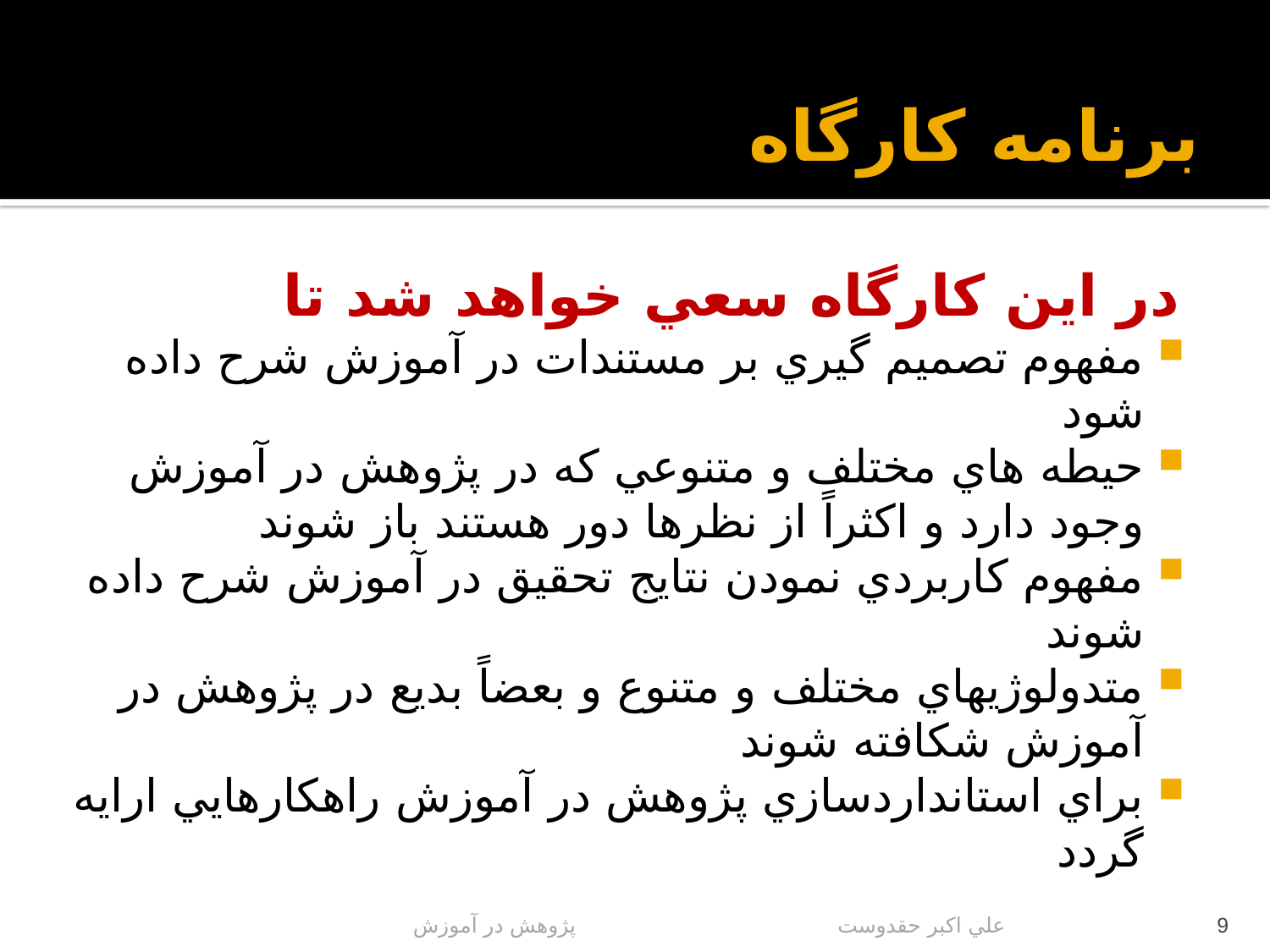

# برنامه كارگاه
در اين كارگاه سعي خواهد شد تا
مفهوم تصميم گيري بر مستندات در آموزش شرح داده شود
حيطه هاي مختلف و متنوعي كه در پژوهش در آموزش وجود دارد و اكثراً از نظرها دور هستند باز شوند
مفهوم كاربردي نمودن نتايج تحقيق در آموزش شرح داده شوند
متدولوژيهاي مختلف و متنوع و بعضاً بديع در پژوهش در آموزش شكافته شوند
براي استانداردسازي پژوهش در آموزش راهكارهايي ارايه گردد
علي اكبر حقدوست                                        پژوهش در آموزش
9